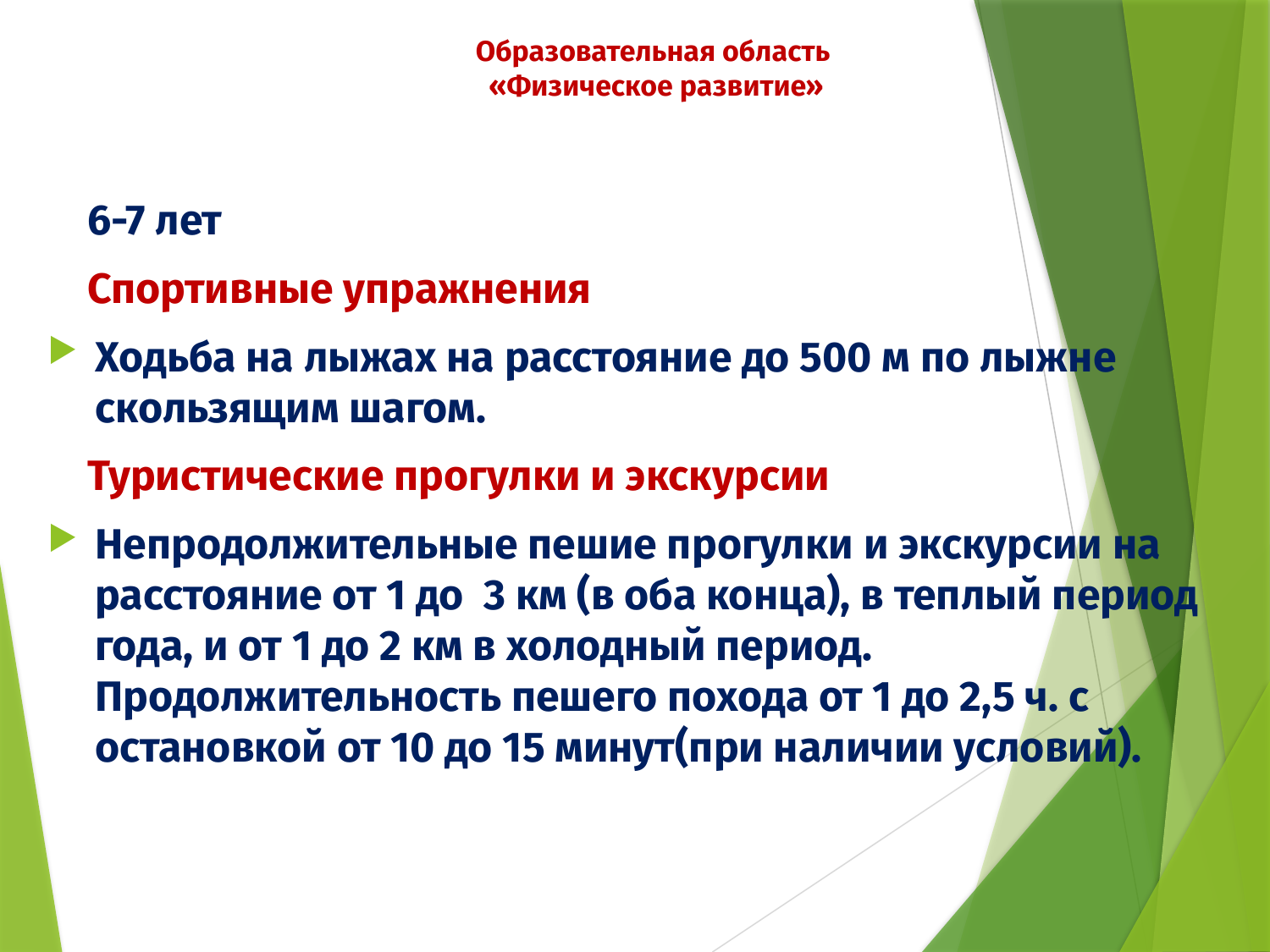

# Образовательная область «Физическое развитие»
    6-7 лет
    Спортивные упражнения
Ходьба на лыжах на расстояние до 500 м по лыжне скользящим шагом.
    Туристические прогулки и экскурсии
Непродолжительные пешие прогулки и экскурсии на расстояние от 1 до  3 км (в оба конца), в теплый период года, и от 1 до 2 км в холодный период. Продолжительность пешего похода от 1 до 2,5 ч. с остановкой от 10 до 15 минут(при наличии условий).